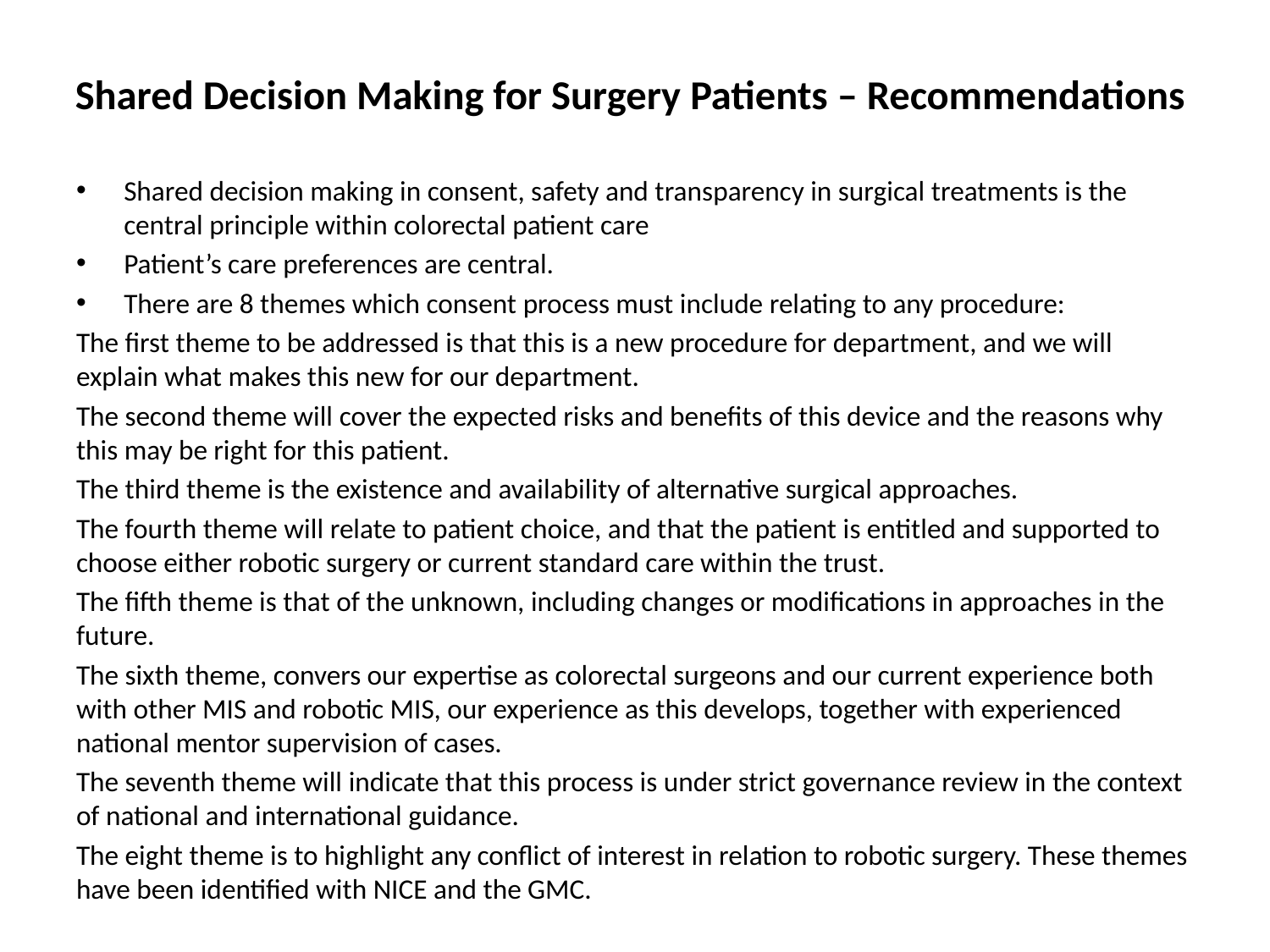

# Shared Decision Making for Surgery Patients – Recommendations
Shared decision making in consent, safety and transparency in surgical treatments is the central principle within colorectal patient care
Patient’s care preferences are central.
There are 8 themes which consent process must include relating to any procedure:
The first theme to be addressed is that this is a new procedure for department, and we will explain what makes this new for our department.
The second theme will cover the expected risks and benefits of this device and the reasons why this may be right for this patient.
The third theme is the existence and availability of alternative surgical approaches.
The fourth theme will relate to patient choice, and that the patient is entitled and supported to choose either robotic surgery or current standard care within the trust.
The fifth theme is that of the unknown, including changes or modifications in approaches in the future.
The sixth theme, convers our expertise as colorectal surgeons and our current experience both with other MIS and robotic MIS, our experience as this develops, together with experienced national mentor supervision of cases.
The seventh theme will indicate that this process is under strict governance review in the context of national and international guidance.
The eight theme is to highlight any conflict of interest in relation to robotic surgery. These themes have been identified with NICE and the GMC.